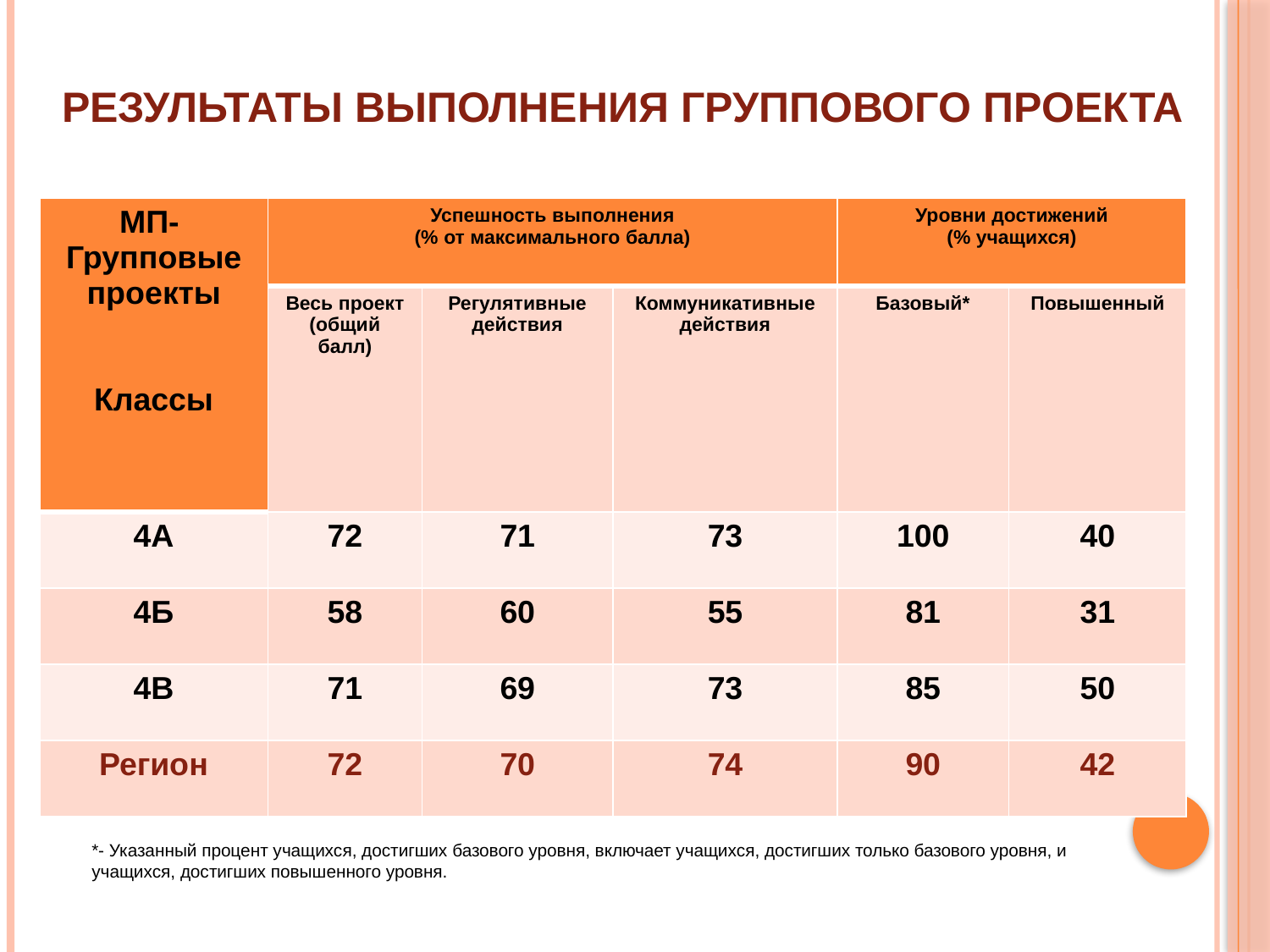

# Результаты выполнения группового проекта
| МП- Групповые проекты Классы | Успешность выполнения (% от максимального балла) |  |  | Уровни достижений (% учащихся) |  |
| --- | --- | --- | --- | --- | --- |
|  | Весь проект (общий балл) | Регулятивные действия | Коммуникативные действия | Базовый\* | Повышенный |
| 4А | 72 | 71 | 73 | 100 | 40 |
| 4Б | 58 | 60 | 55 | 81 | 31 |
| 4В | 71 | 69 | 73 | 85 | 50 |
| Регион | 72 | 70 | 74 | 90 | 42 |
*- Указанный процент учащихся, достигших базового уровня, включает учащихся, достигших только базового уровня, и учащихся, достигших повышенного уровня.